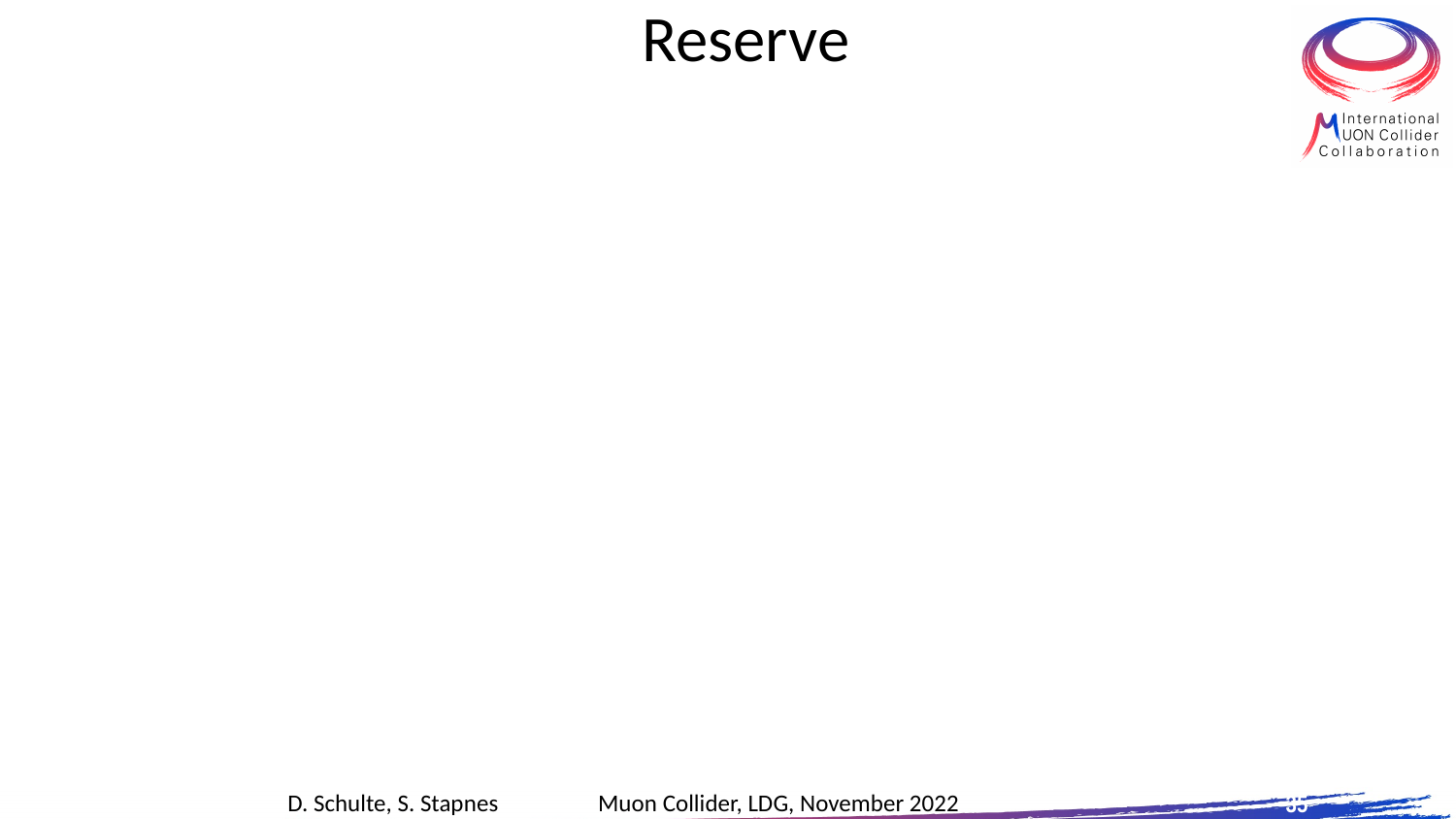

# Reserve

35
D. Schulte, S. Stapnes                  Muon Collider, LDG, November 2022